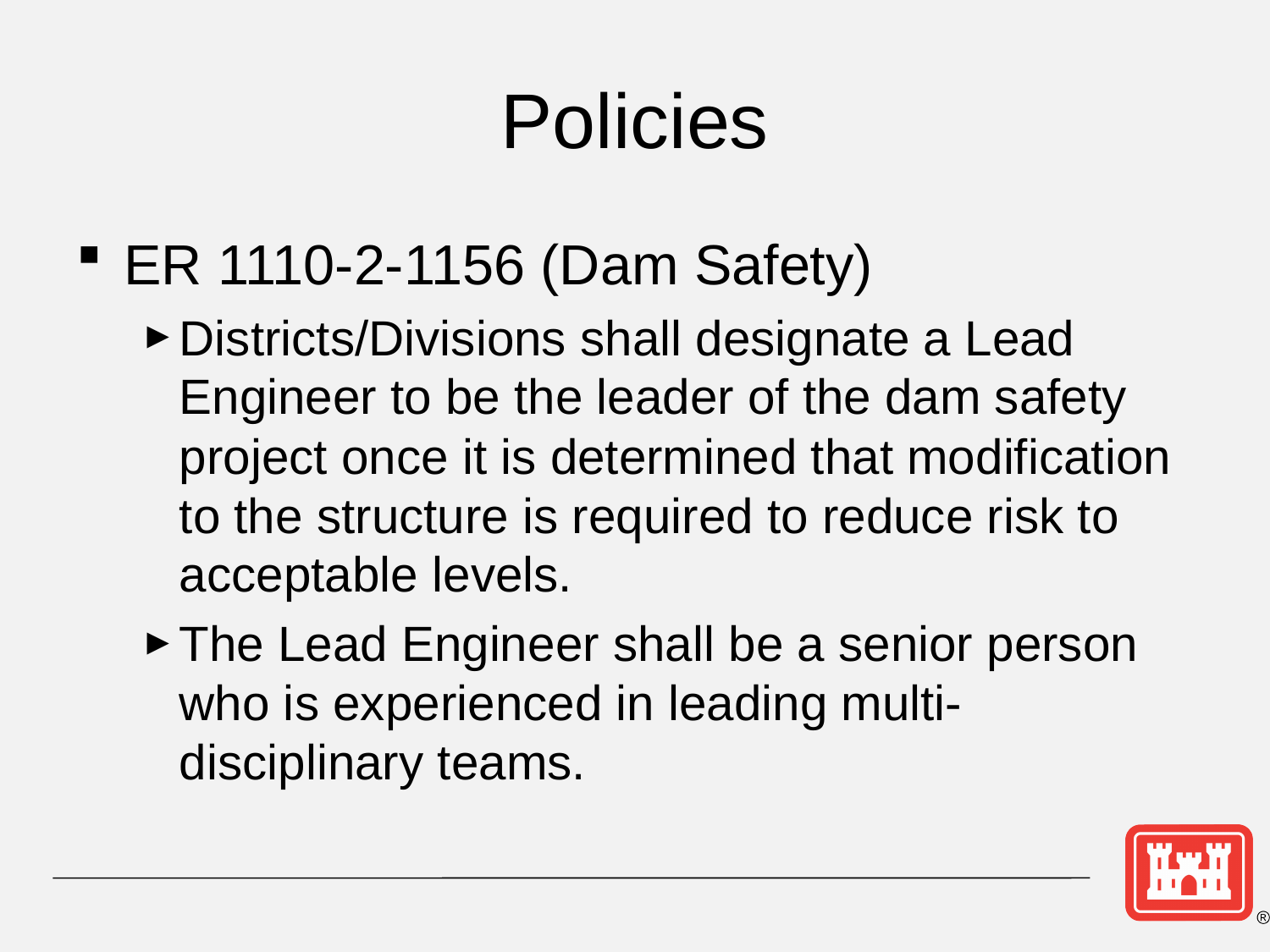

# Policies
ER 1110-2-1156 (Dam Safety)
Districts/Divisions shall designate a Lead Engineer to be the leader of the dam safety project once it is determined that modification to the structure is required to reduce risk to acceptable levels.
The Lead Engineer shall be a senior person who is experienced in leading multi-disciplinary teams.